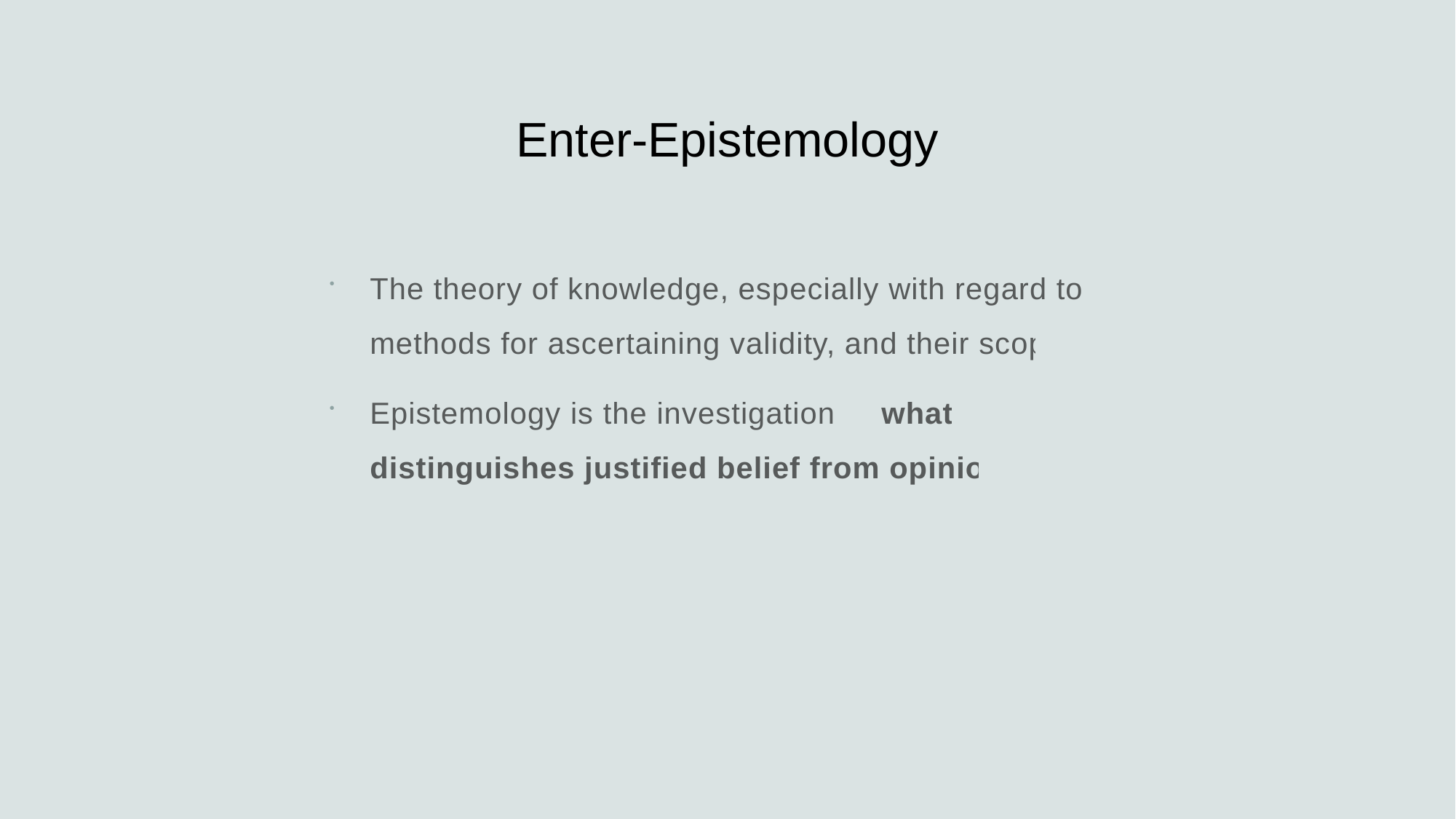

# Enter-Epistemology
The theory of knowledge, especially with regard to its methods for ascertaining validity, and their scope.
Epistemology is the investigation of what distinguishes justified belief from opinion.